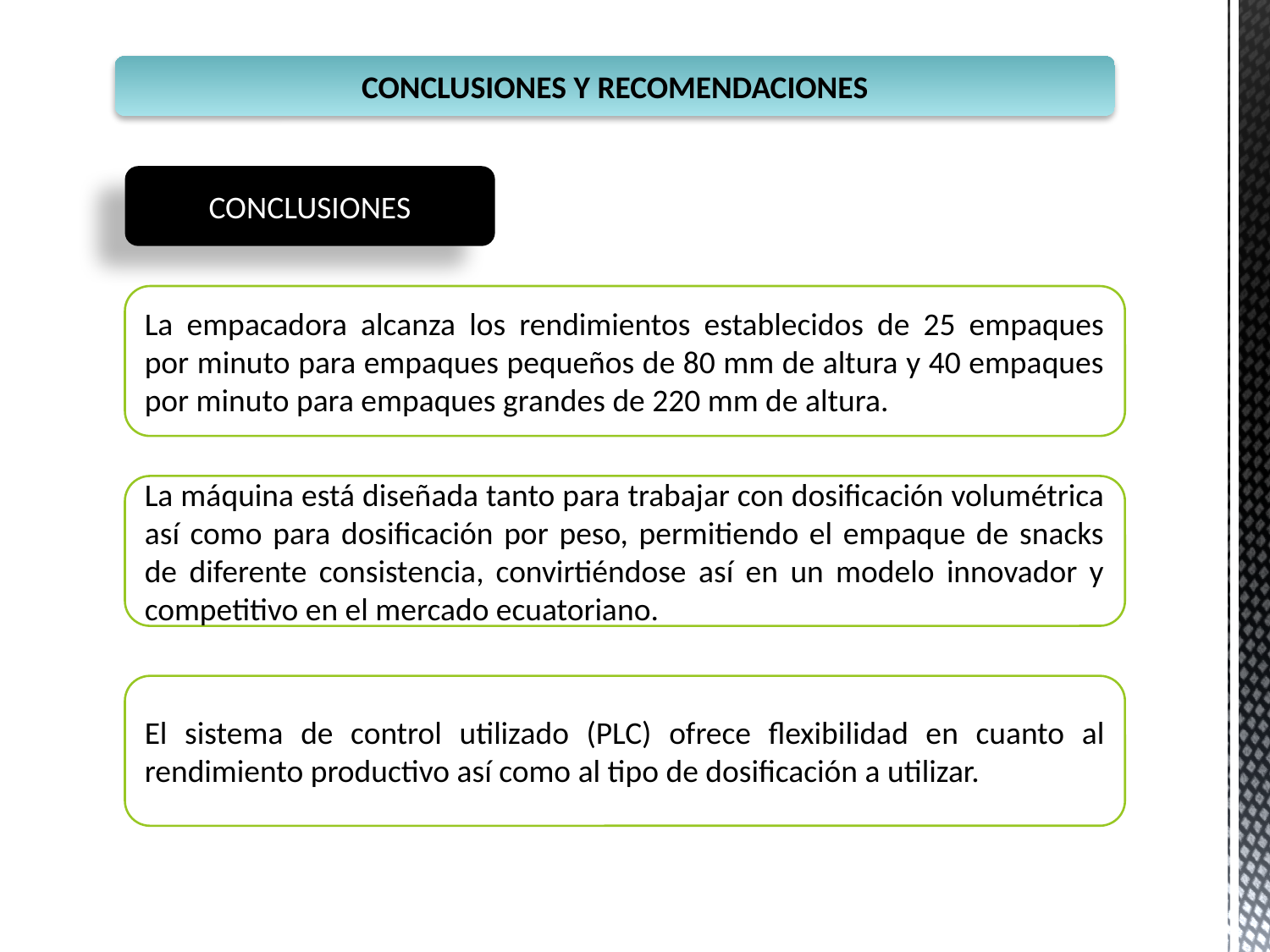

CONCLUSIONES Y RECOMENDACIONES
CONCLUSIONES
La empacadora alcanza los rendimientos establecidos de 25 empaques por minuto para empaques pequeños de 80 mm de altura y 40 empaques por minuto para empaques grandes de 220 mm de altura.
La máquina está diseñada tanto para trabajar con dosificación volumétrica así como para dosificación por peso, permitiendo el empaque de snacks de diferente consistencia, convirtiéndose así en un modelo innovador y competitivo en el mercado ecuatoriano.
El sistema de control utilizado (PLC) ofrece flexibilidad en cuanto al rendimiento productivo así como al tipo de dosificación a utilizar.